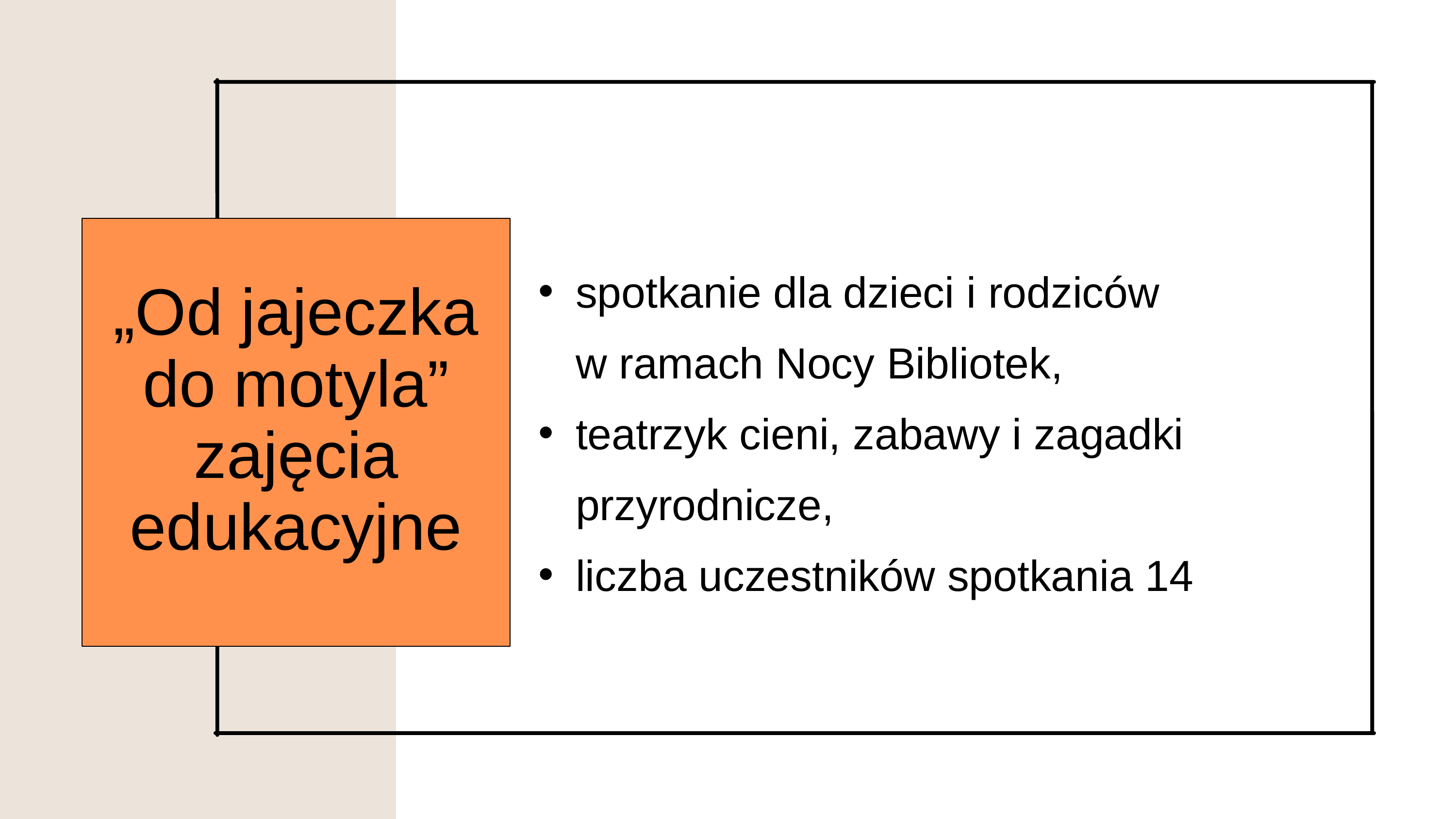

spotkanie dla dzieci i rodziców
w ramach Nocy Bibliotek,
teatrzyk cieni, zabawy i zagadki przyrodnicze,
liczba uczestników spotkania 14

„Od jajeczka do motyla”
zajęcia edukacyjne